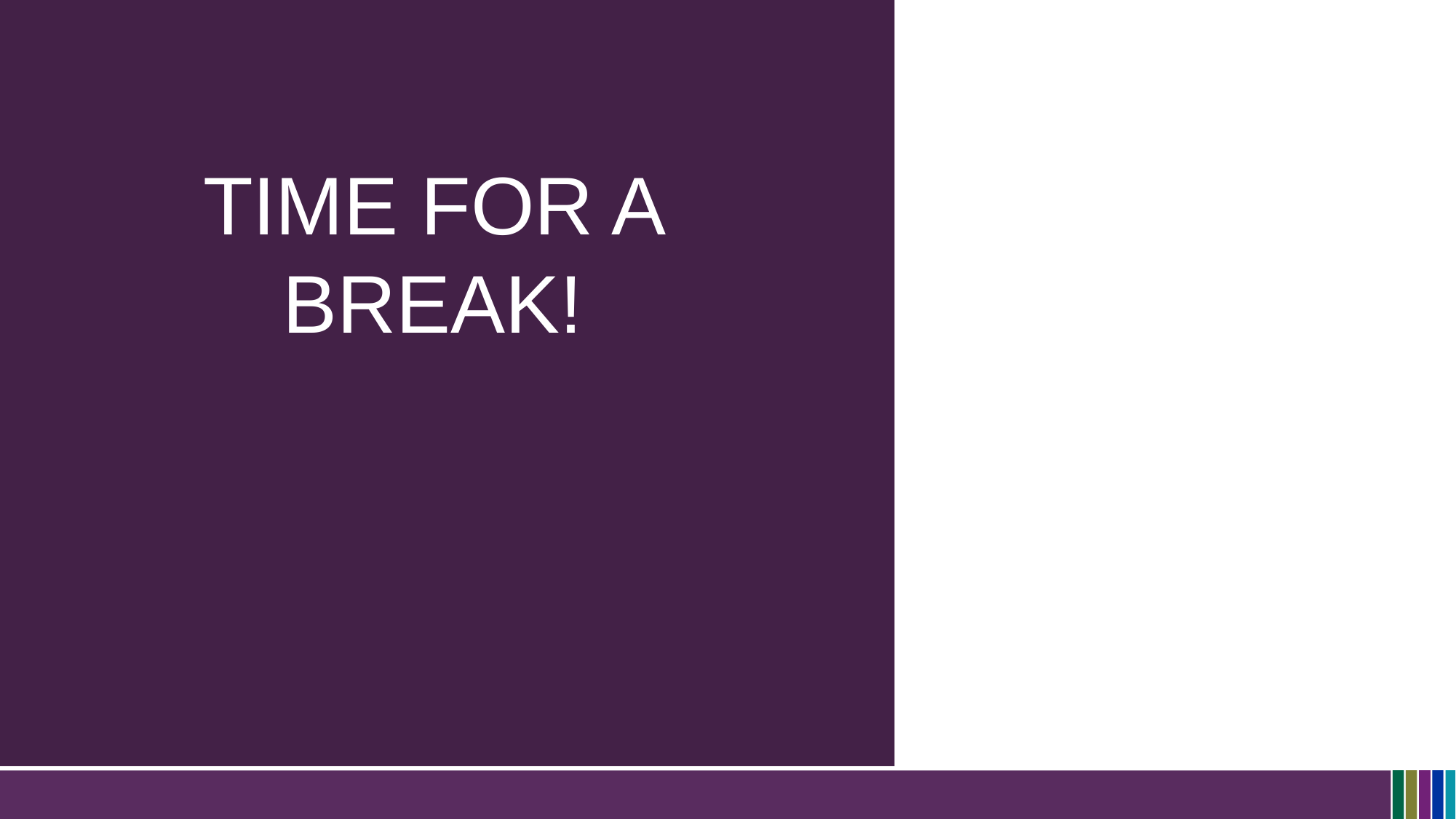

Time for a break!

# Break Time